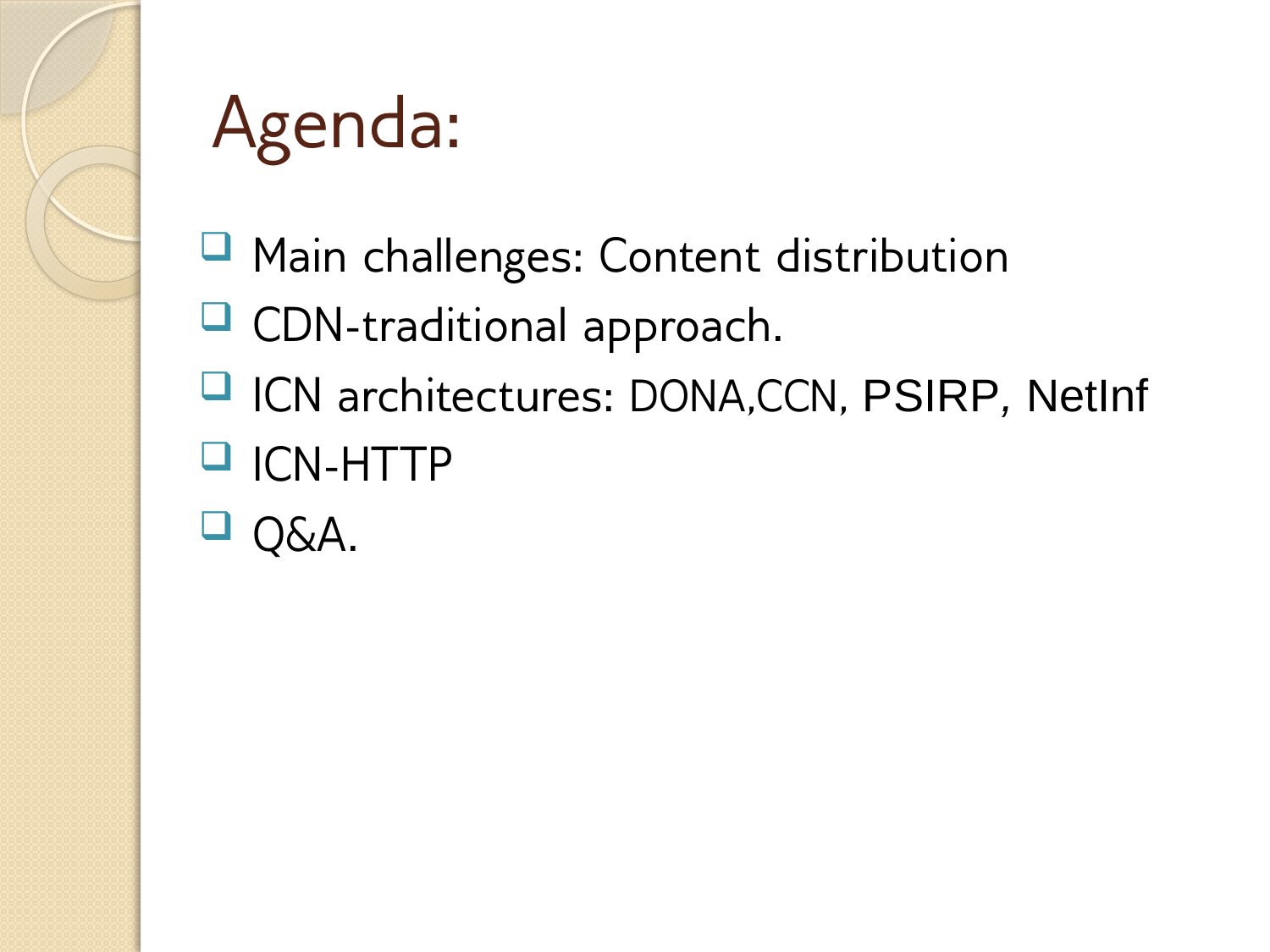

# Agenda:
 Main challenges: Content distribution
 CDN-traditional approach.
 ICN architectures: DONA,CCN, PSIRP, NetInf
 ICN-HTTP
 Q&A.